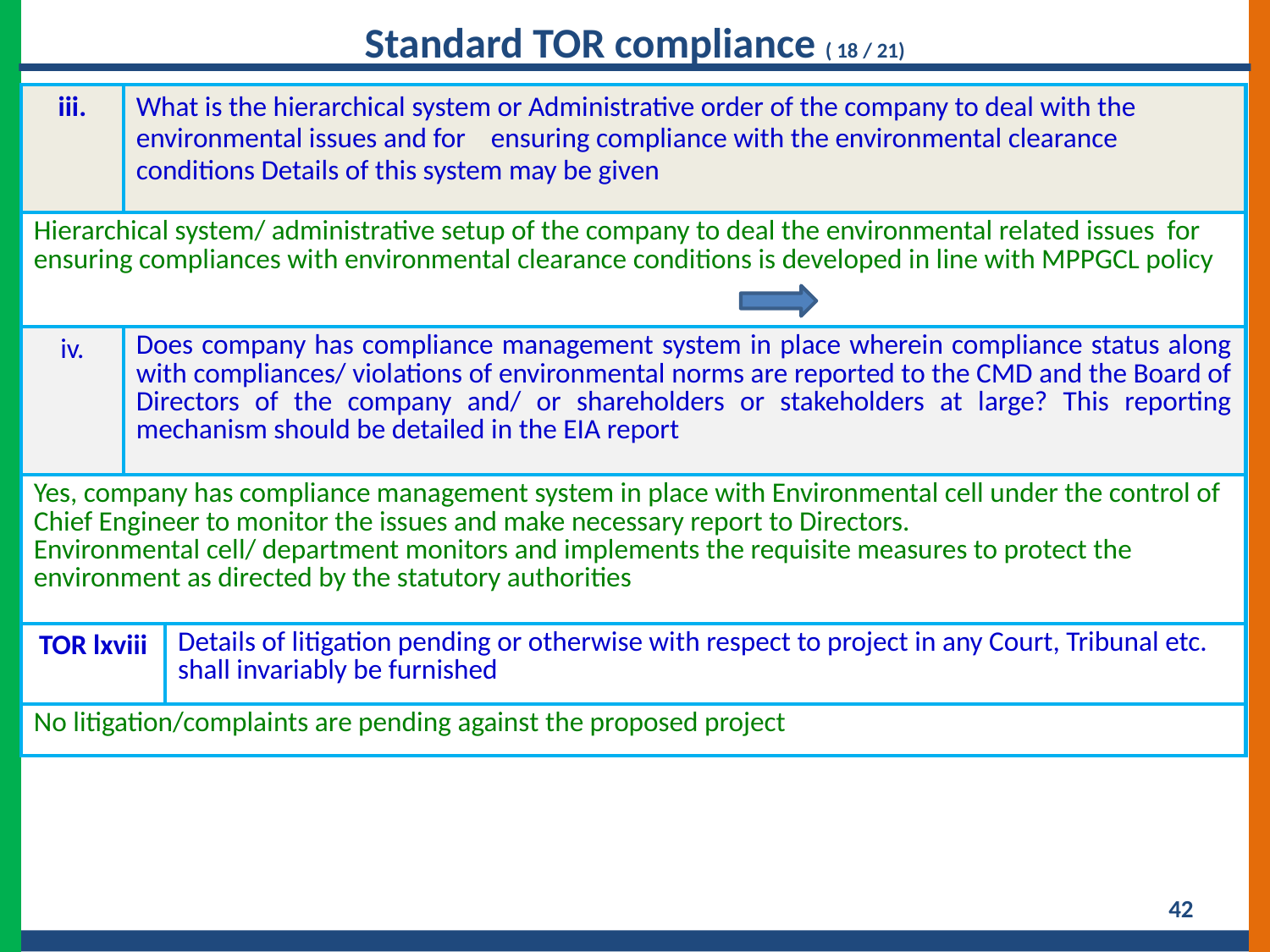

Standard TOR compliance ( 18 / 21)
| iii. | What is the hierarchical system or Administrative order of the company to deal with the environmental issues and for ensuring compliance with the environmental clearance conditions Details of this system may be given |  |
| --- | --- | --- |
| Hierarchical system/ administrative setup of the company to deal the environmental related issues for ensuring compliances with environmental clearance conditions is developed in line with MPPGCL policy |  |  |
| iv. | Does company has compliance management system in place wherein compliance status along with compliances/ violations of environmental norms are reported to the CMD and the Board of Directors of the company and/ or shareholders or stakeholders at large? This reporting mechanism should be detailed in the EIA report |  |
| Yes, company has compliance management system in place with Environmental cell under the control of Chief Engineer to monitor the issues and make necessary report to Directors. Environmental cell/ department monitors and implements the requisite measures to protect the environment as directed by the statutory authorities |  |  |
| TOR lxviii | Details of litigation pending or otherwise with respect to project in any Court, Tribunal etc. shall invariably be furnished | Details of litigation pending or otherwise with respect to project in any Court, Tribunal etc. shall invariably be furnished |
| No litigation/complaints are pending against the proposed project |  |  |

42